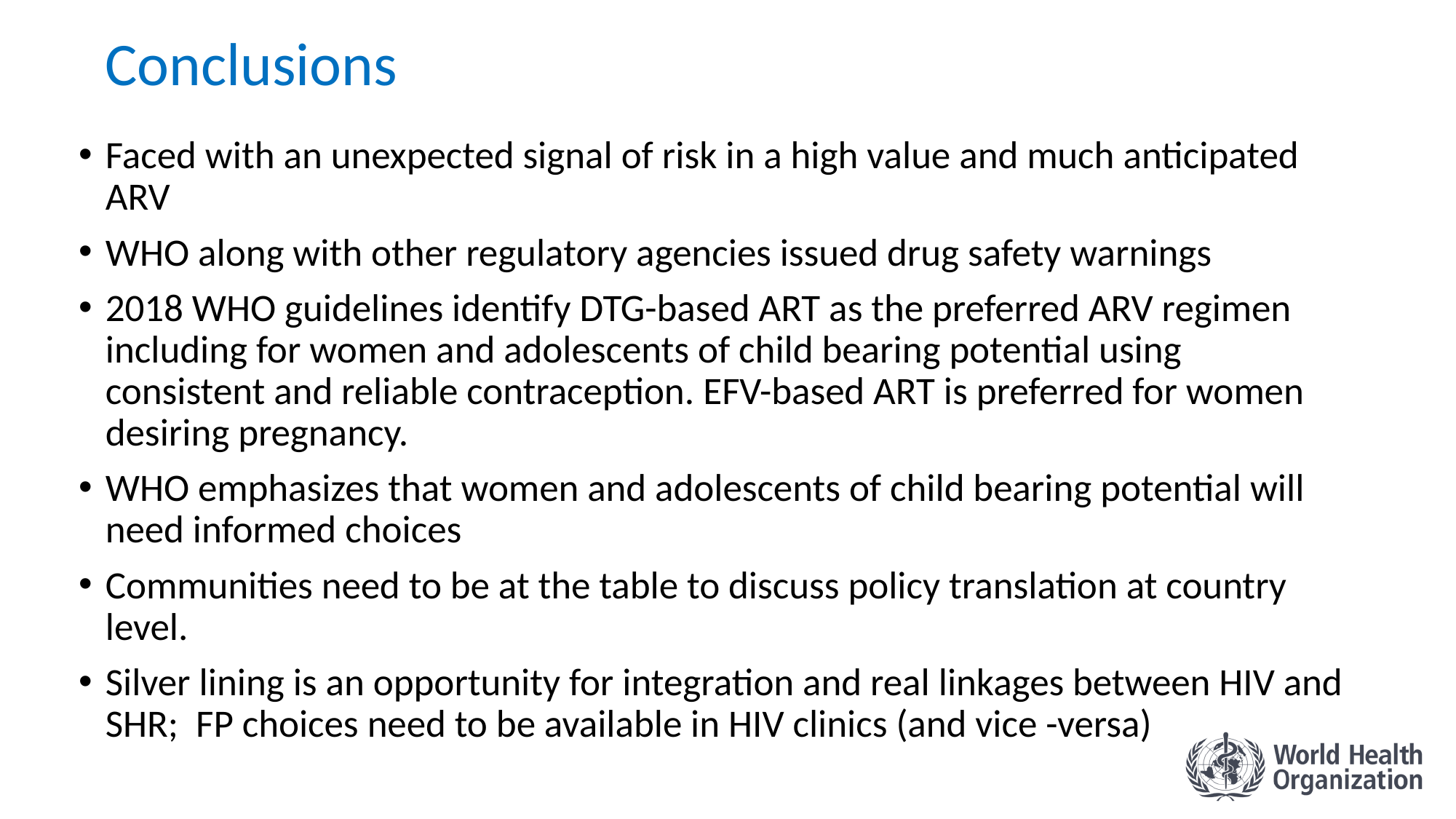

# Conclusions
Faced with an unexpected signal of risk in a high value and much anticipated ARV
WHO along with other regulatory agencies issued drug safety warnings
2018 WHO guidelines identify DTG-based ART as the preferred ARV regimen including for women and adolescents of child bearing potential using consistent and reliable contraception. EFV-based ART is preferred for women desiring pregnancy.
WHO emphasizes that women and adolescents of child bearing potential will need informed choices
Communities need to be at the table to discuss policy translation at country level.
Silver lining is an opportunity for integration and real linkages between HIV and SHR;  FP choices need to be available in HIV clinics (and vice -versa)